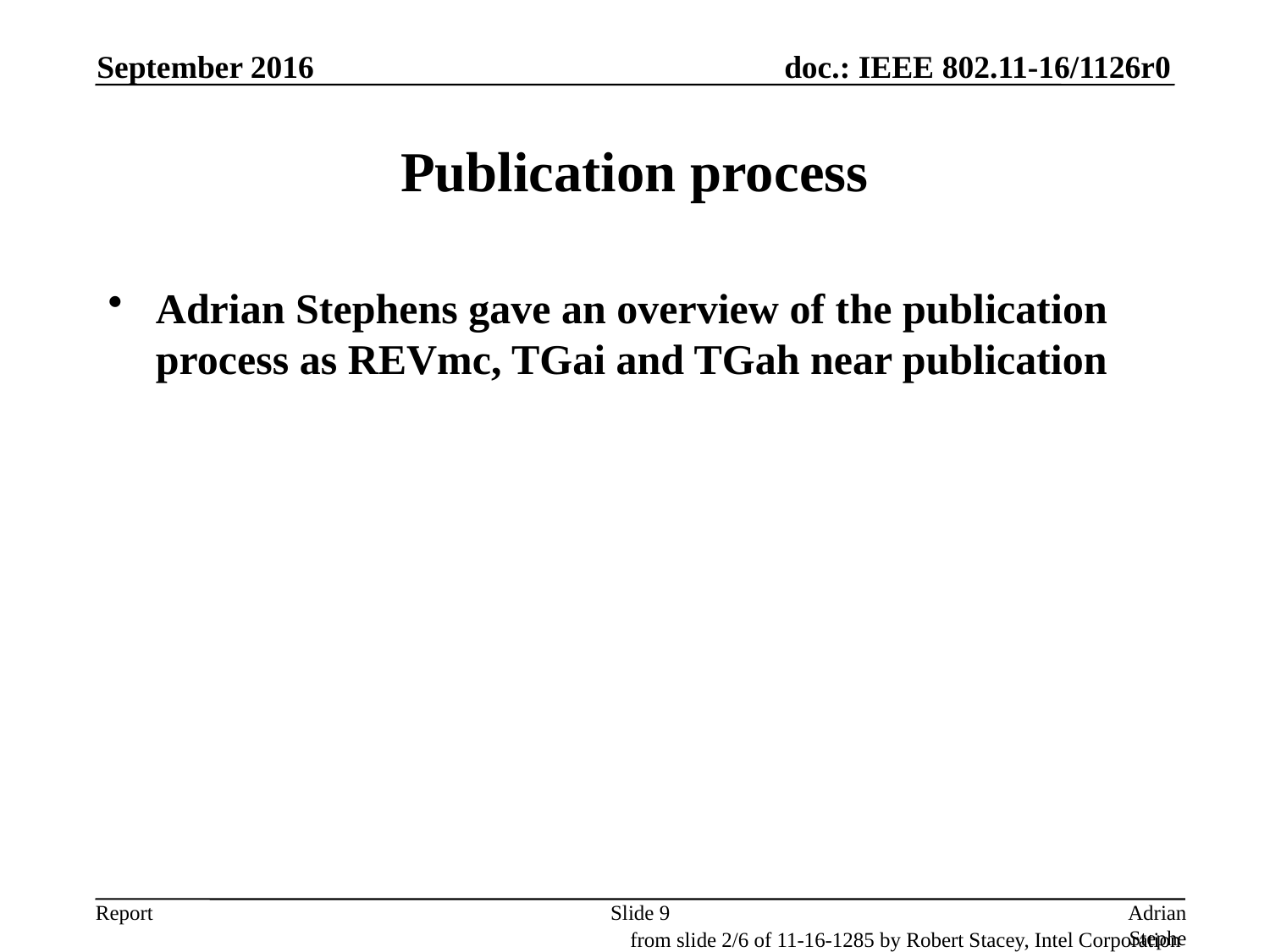

September 2016
# Publication process
Adrian Stephens gave an overview of the publication process as REVmc, TGai and TGah near publication
Slide 9
Adrian Stephens, Intel Corporation
from slide 2/6 of 11-16-1285 by Robert Stacey, Intel Corporation